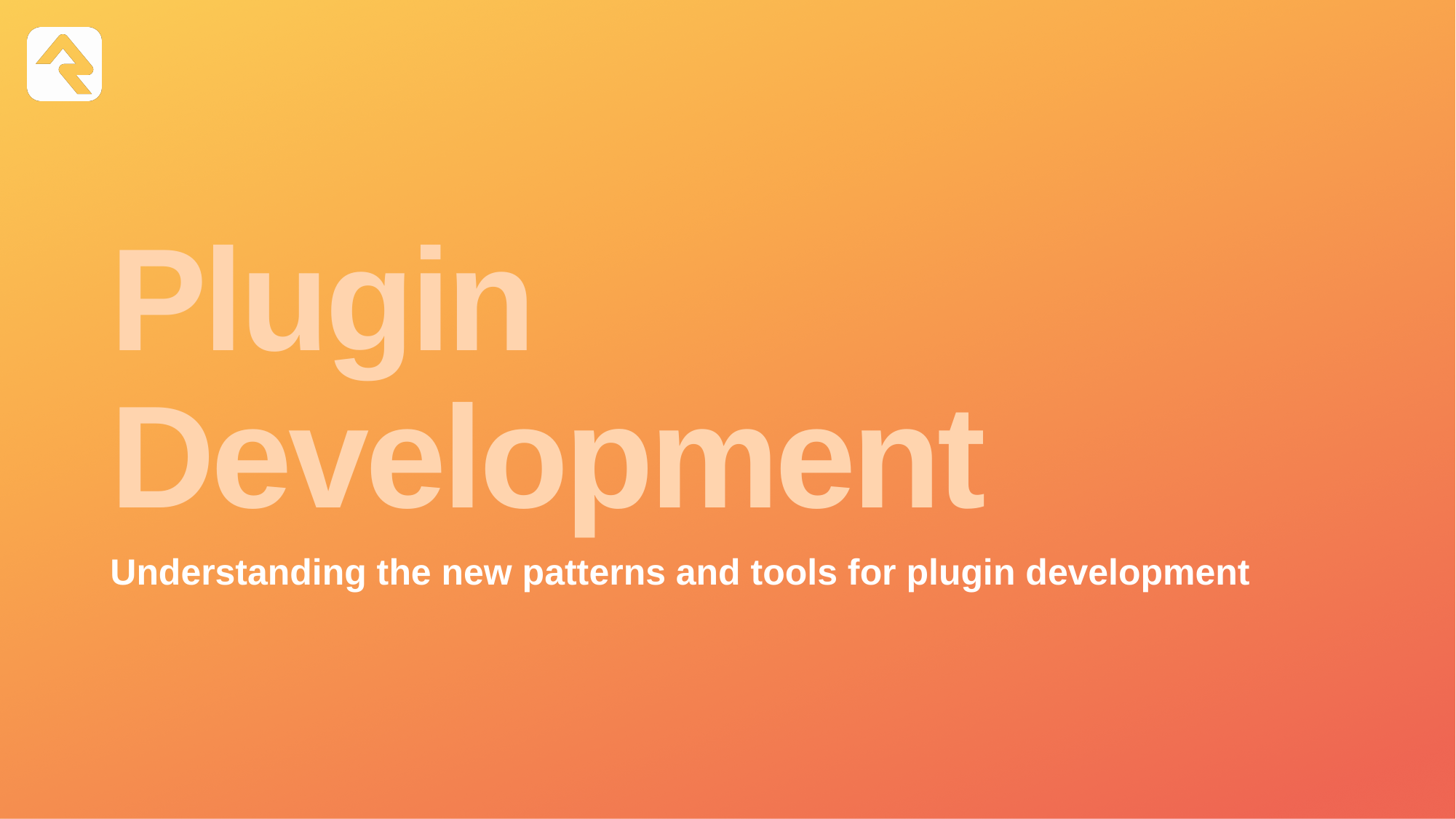

# Plugin Development
Understanding the new patterns and tools for plugin development